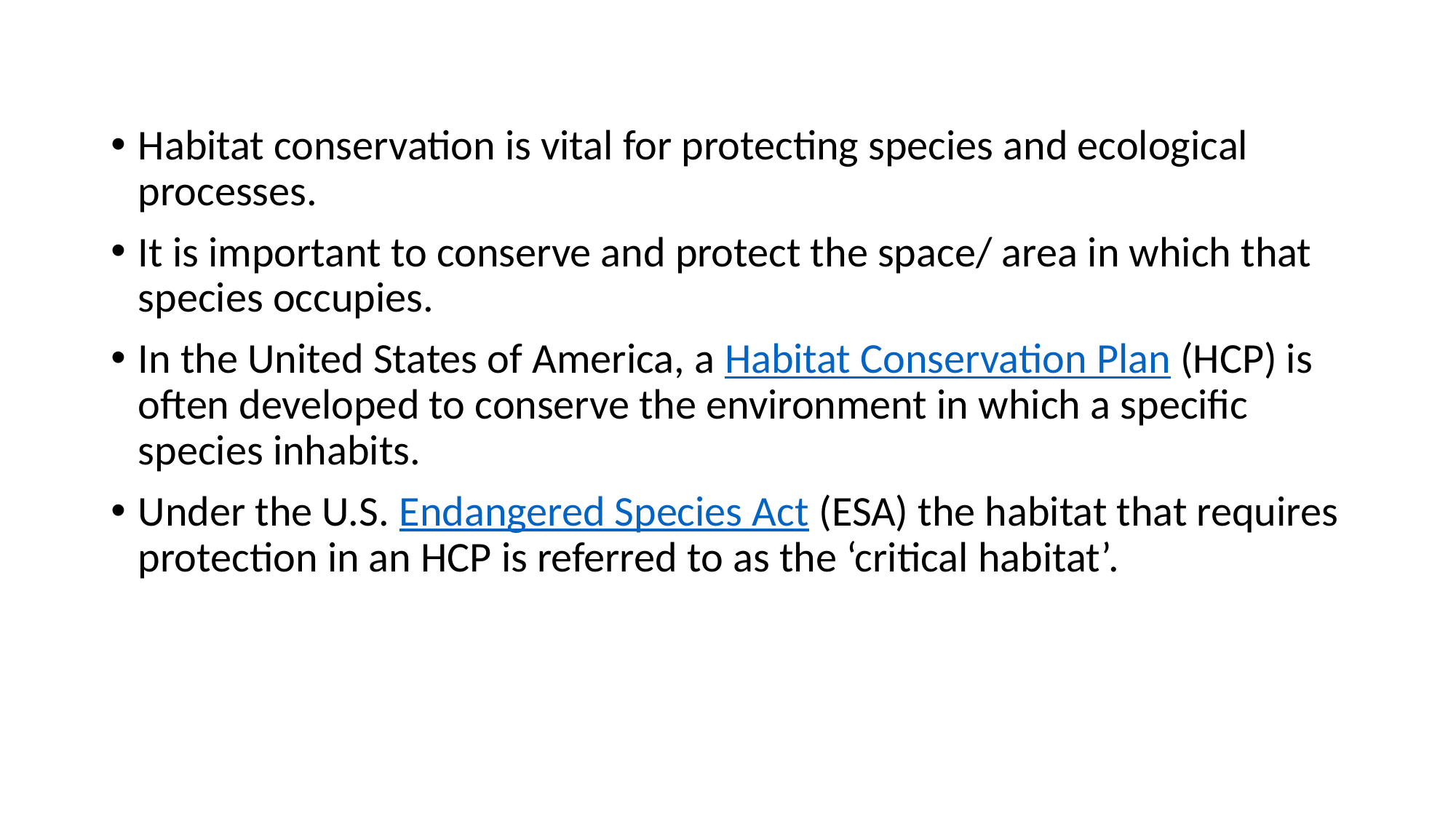

Habitat conservation is vital for protecting species and ecological processes.
It is important to conserve and protect the space/ area in which that species occupies.
In the United States of America, a Habitat Conservation Plan (HCP) is often developed to conserve the environment in which a specific species inhabits.
Under the U.S. Endangered Species Act (ESA) the habitat that requires protection in an HCP is referred to as the ‘critical habitat’.